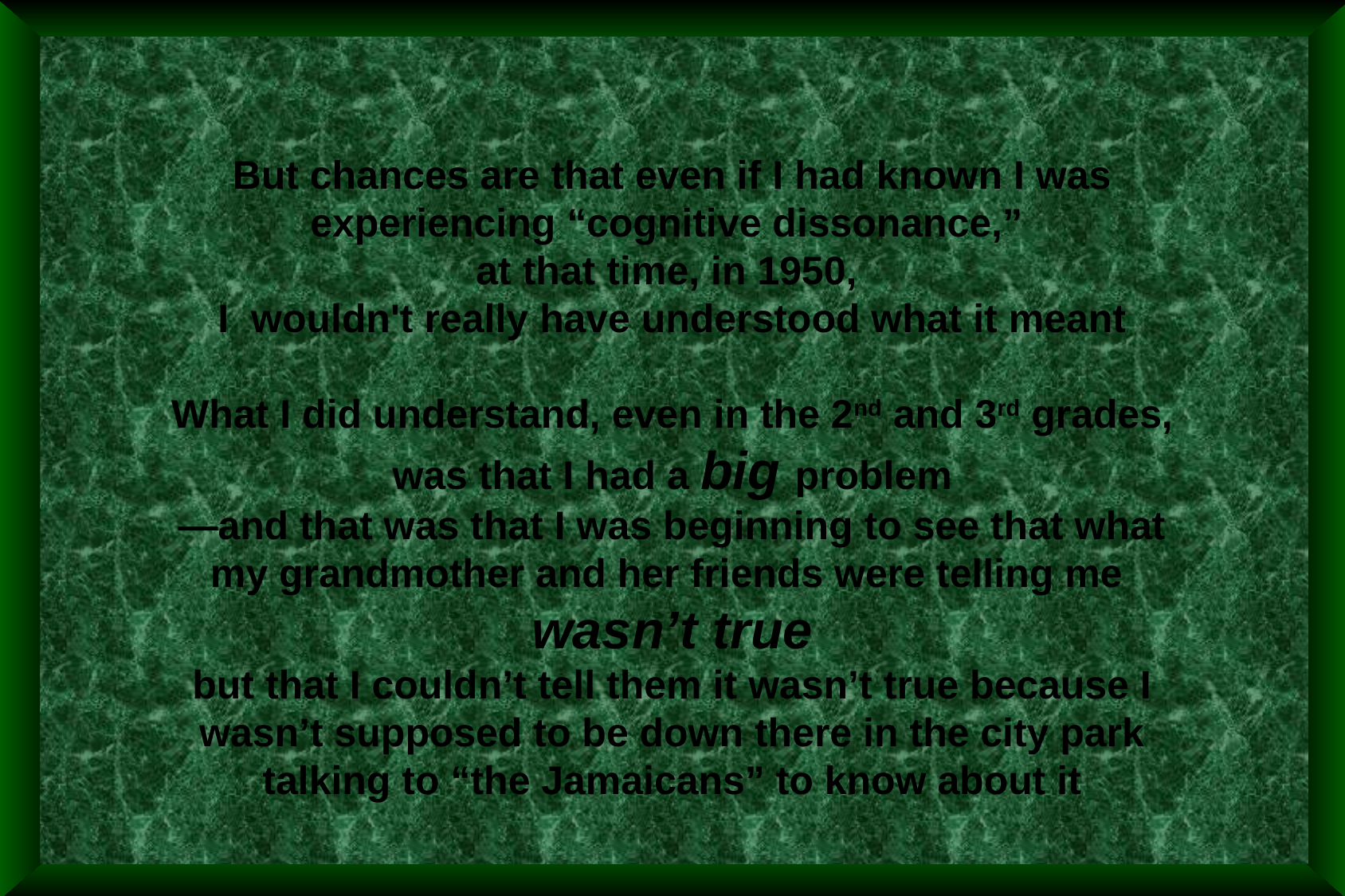

But chances are that even if I had known I was experiencing “cognitive dissonance,”
at that time, in 1950,
I  wouldn't really have understood what it meant

What I did understand, even in the 2nd and 3rd grades, was that I had a big problem
—and that was that I was beginning to see that what my grandmother and her friends were telling me
wasn’t true
but that I couldn’t tell them it wasn’t true because I wasn’t supposed to be down there in the city park talking to “the Jamaicans” to know about it